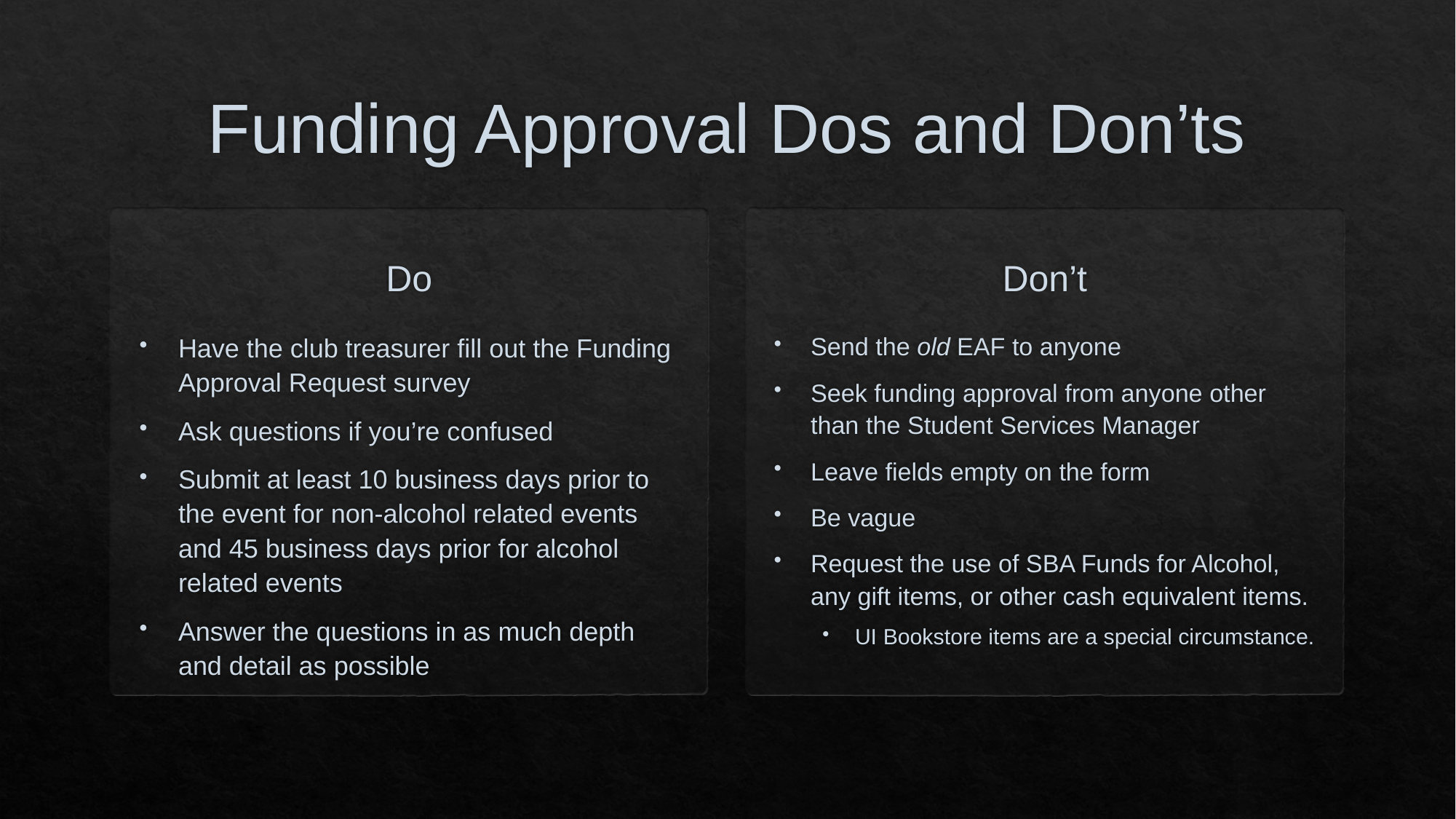

# Funding Approval Dos and Don’ts
Don’t
Do
Have the club treasurer fill out the Funding Approval Request survey
Ask questions if you’re confused
Submit at least 10 business days prior to the event for non-alcohol related events and 45 business days prior for alcohol related events
Answer the questions in as much depth and detail as possible

Send the old EAF to anyone
Seek funding approval from anyone other than the Student Services Manager
Leave fields empty on the form
Be vague
Request the use of SBA Funds for Alcohol, any gift items, or other cash equivalent items.
UI Bookstore items are a special circumstance.